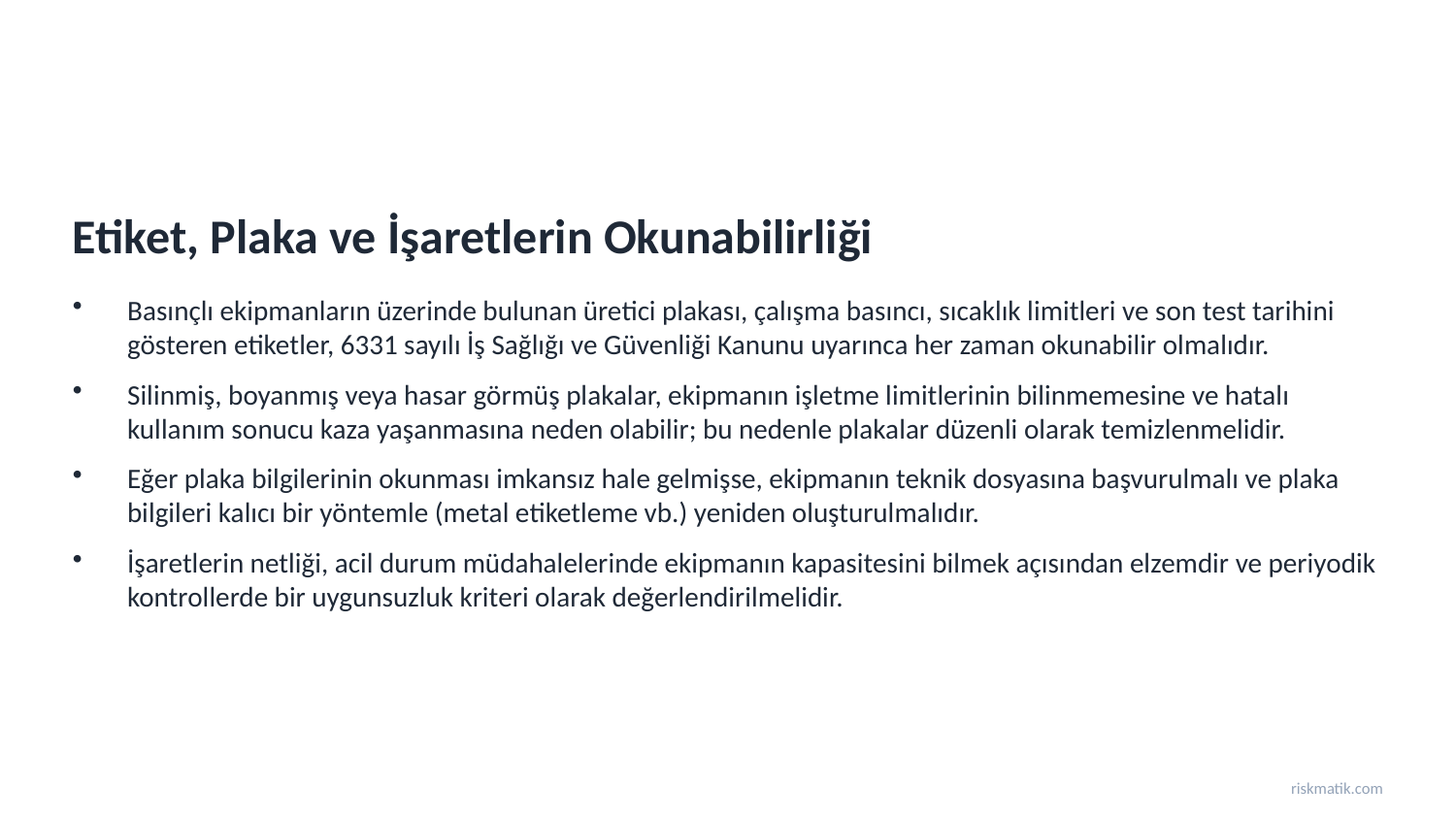

Etiket, Plaka ve İşaretlerin Okunabilirliği
Basınçlı ekipmanların üzerinde bulunan üretici plakası, çalışma basıncı, sıcaklık limitleri ve son test tarihini gösteren etiketler, 6331 sayılı İş Sağlığı ve Güvenliği Kanunu uyarınca her zaman okunabilir olmalıdır.
Silinmiş, boyanmış veya hasar görmüş plakalar, ekipmanın işletme limitlerinin bilinmemesine ve hatalı kullanım sonucu kaza yaşanmasına neden olabilir; bu nedenle plakalar düzenli olarak temizlenmelidir.
Eğer plaka bilgilerinin okunması imkansız hale gelmişse, ekipmanın teknik dosyasına başvurulmalı ve plaka bilgileri kalıcı bir yöntemle (metal etiketleme vb.) yeniden oluşturulmalıdır.
İşaretlerin netliği, acil durum müdahalelerinde ekipmanın kapasitesini bilmek açısından elzemdir ve periyodik kontrollerde bir uygunsuzluk kriteri olarak değerlendirilmelidir.
riskmatik.com